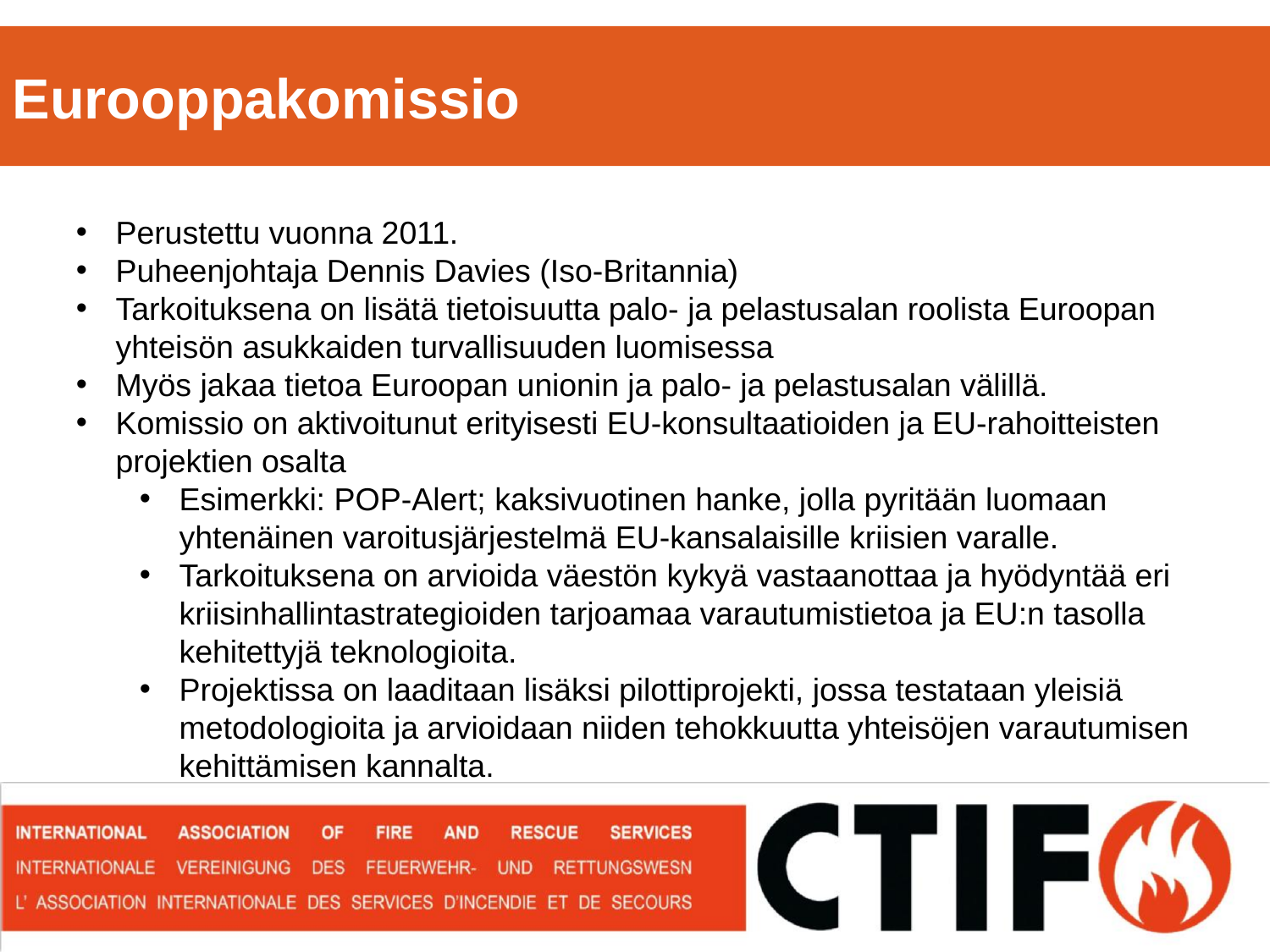

Eurooppakomissio
Perustettu vuonna 2011.
Puheenjohtaja Dennis Davies (Iso-Britannia)
Tarkoituksena on lisätä tietoisuutta palo- ja pelastusalan roolista Euroopan yhteisön asukkaiden turvallisuuden luomisessa
Myös jakaa tietoa Euroopan unionin ja palo- ja pelastusalan välillä.
Komissio on aktivoitunut erityisesti EU-konsultaatioiden ja EU-rahoitteisten projektien osalta
Esimerkki: POP-Alert; kaksivuotinen hanke, jolla pyritään luomaan yhtenäinen varoitusjärjestelmä EU-kansalaisille kriisien varalle.
Tarkoituksena on arvioida väestön kykyä vastaanottaa ja hyödyntää eri kriisinhallintastrategioiden tarjoamaa varautumistietoa ja EU:n tasolla kehitettyjä teknologioita.
Projektissa on laaditaan lisäksi pilottiprojekti, jossa testataan yleisiä metodologioita ja arvioidaan niiden tehokkuutta yhteisöjen varautumisen kehittämisen kannalta.